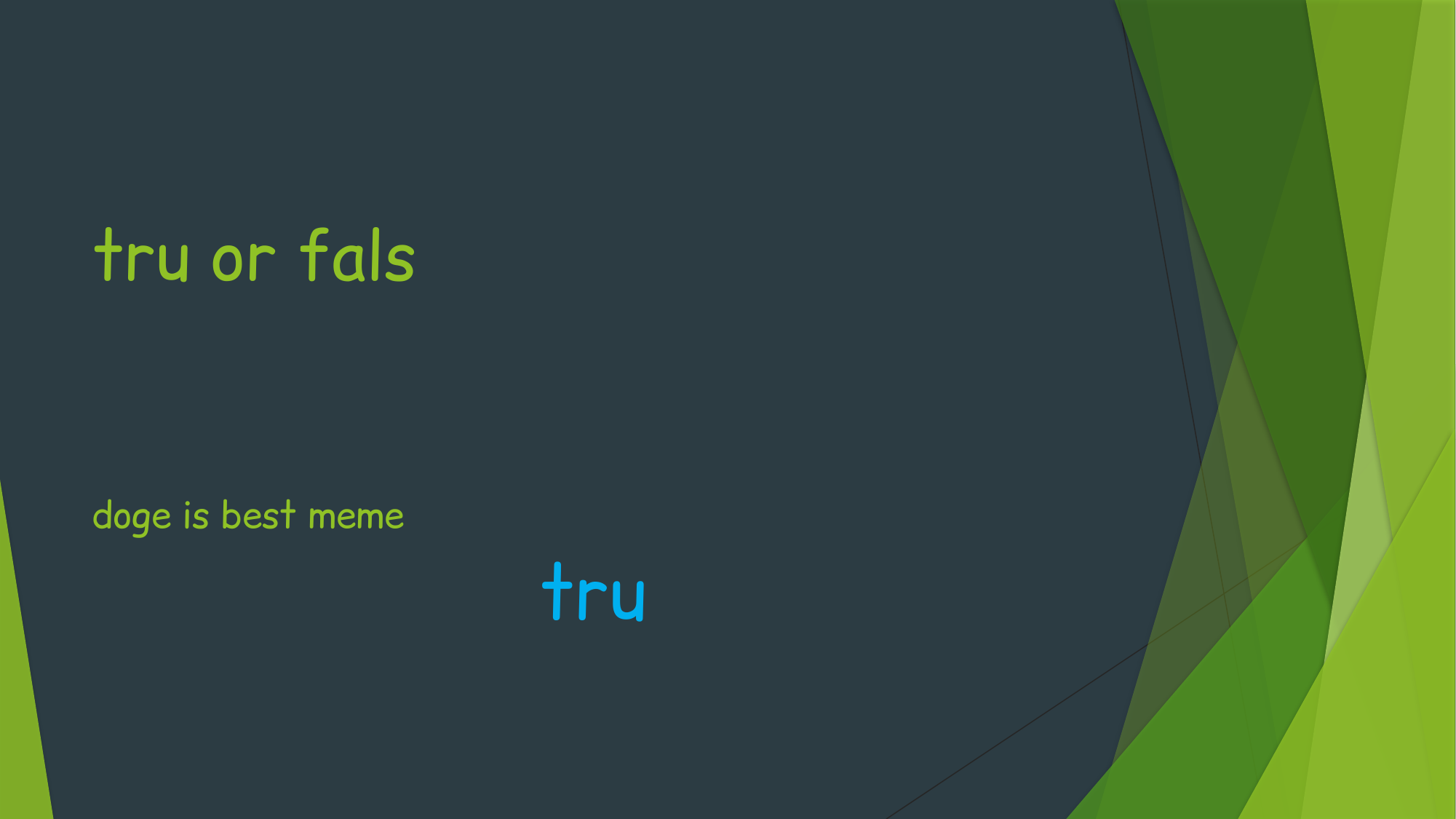

# tru or fals
doge is best meme
tru